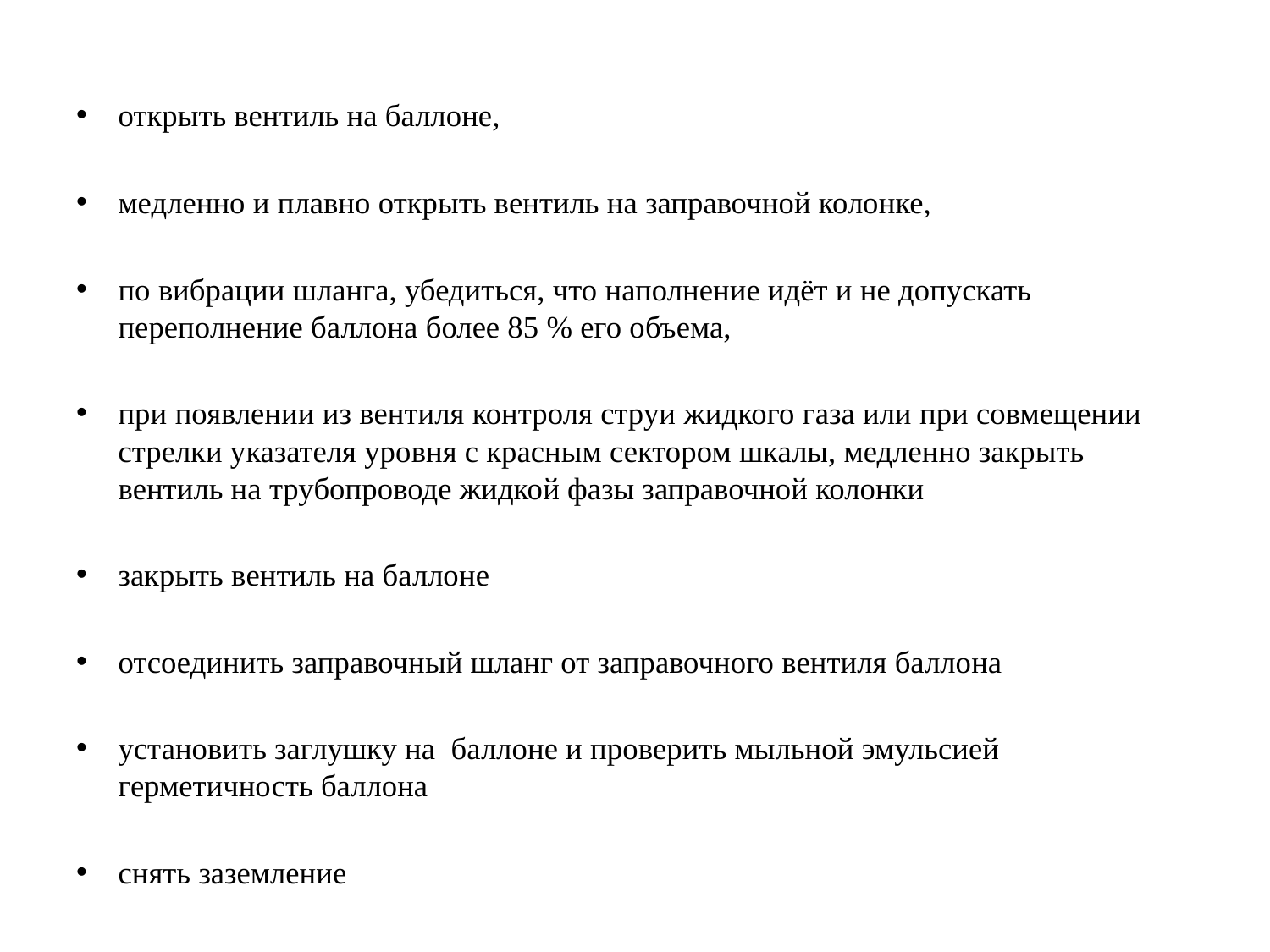

открыть вентиль на баллоне,

медленно и плавно открыть вентиль на заправочной колонке,

по вибрации шланга, убедиться, что наполнение идёт и не допускать переполнение баллона более 85 % его объема,

при появлении из вентиля контроля струи жидкого газа или при совмещении стрелки указателя уровня с красным сектором шкалы, медленно закрыть вентиль на трубопроводе жидкой фазы заправочной колонки

закрыть вентиль на баллоне

отсоединить заправочный шланг от заправочного вентиля баллона

установить заглушку на  баллоне и проверить мыльной эмульсией герметичность баллона

снять заземление